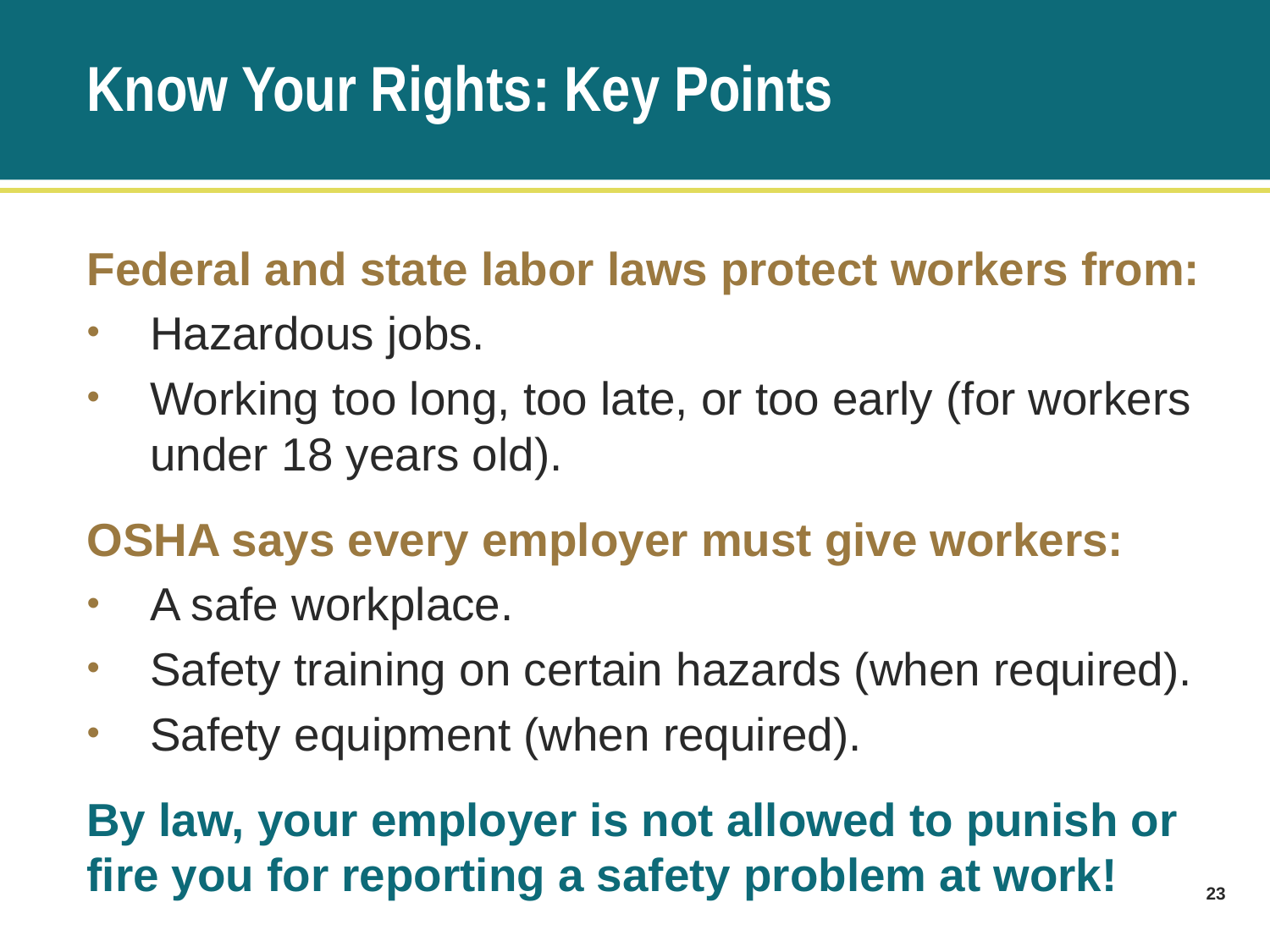

# Know Your Rights: Key Points
Federal and state labor laws protect workers from:
Hazardous jobs.
Working too long, too late, or too early (for workers under 18 years old).
OSHA says every employer must give workers:
A safe workplace.
Safety training on certain hazards (when required).
Safety equipment (when required).
By law, your employer is not allowed to punish or fire you for reporting a safety problem at work!
23